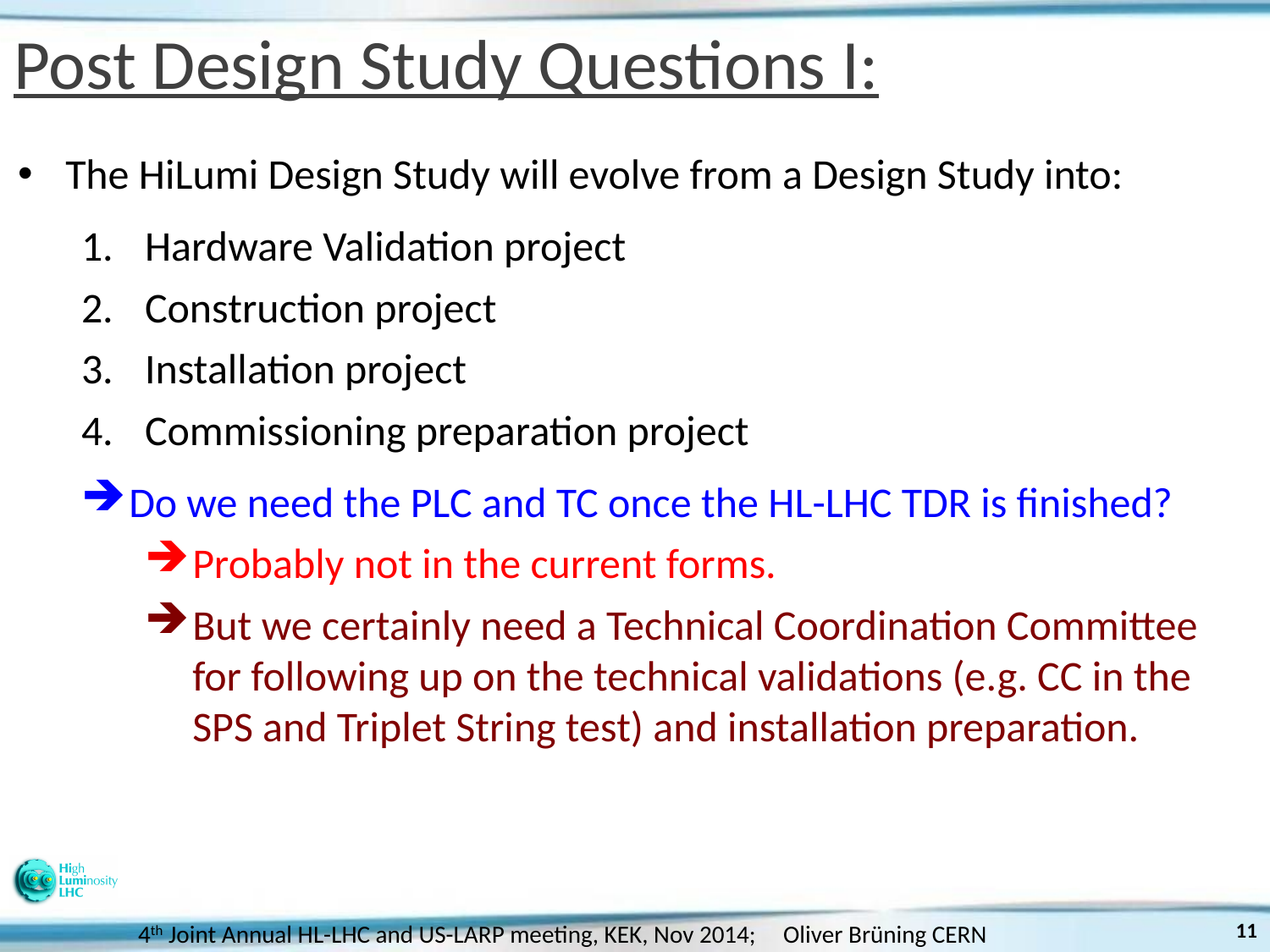

# Post Design Study Questions I:
The HiLumi Design Study will evolve from a Design Study into:
Hardware Validation project
Construction project
Installation project
Commissioning preparation project
Do we need the PLC and TC once the HL-LHC TDR is finished?
Probably not in the current forms.
But we certainly need a Technical Coordination Committee
     for following up on the technical validations (e.g. CC in the
     SPS and Triplet String test) and installation preparation.
11
4th Joint Annual HL-LHC and US-LARP meeting, KEK, Nov 2014;     Oliver Brüning CERN